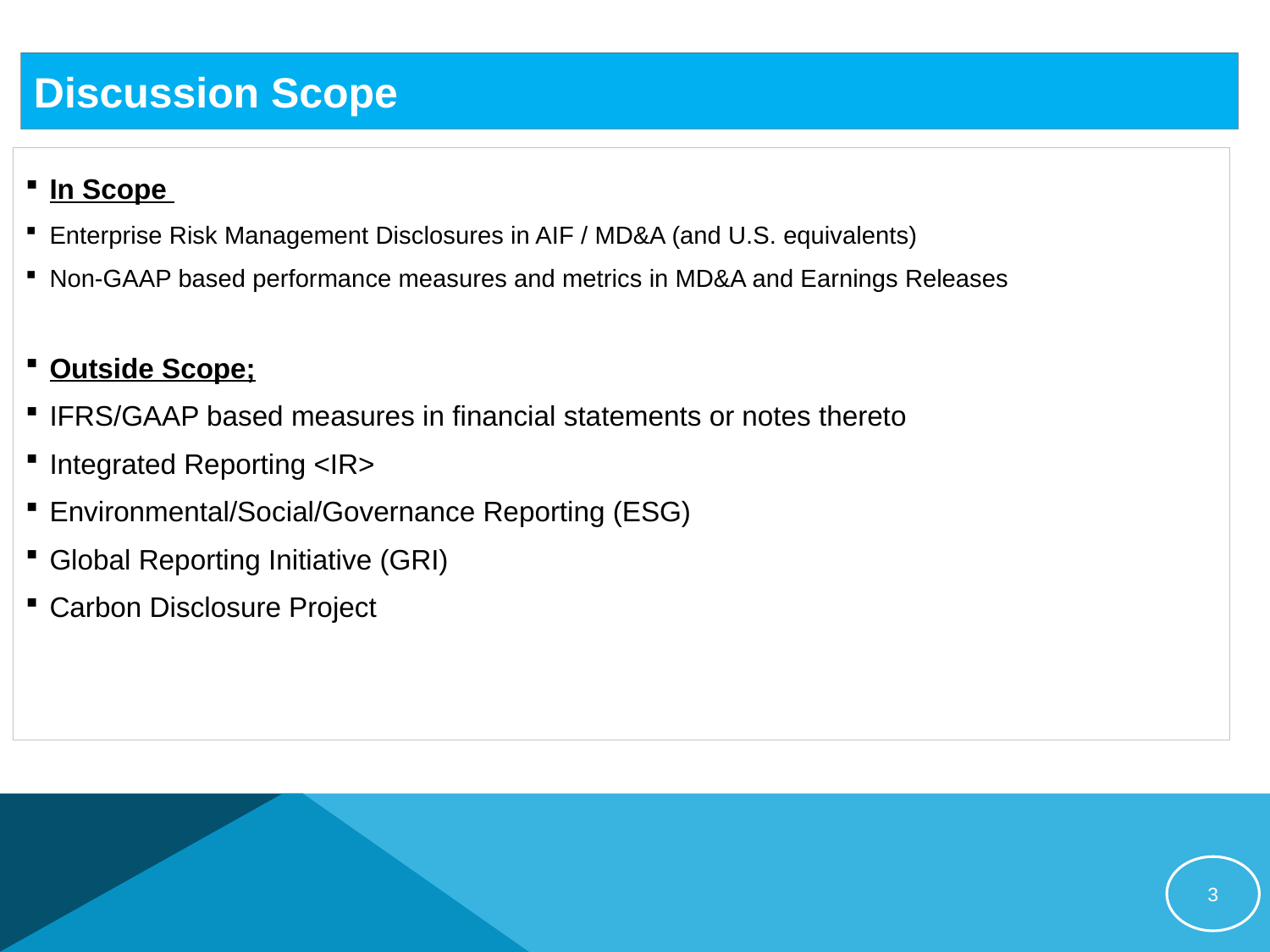

# Discussion Scope
In Scope
Enterprise Risk Management Disclosures in AIF / MD&A (and U.S. equivalents)
Non-GAAP based performance measures and metrics in MD&A and Earnings Releases

Outside Scope;
IFRS/GAAP based measures in financial statements or notes thereto
Integrated Reporting <IR>
Environmental/Social/Governance Reporting (ESG)
Global Reporting Initiative (GRI)
Carbon Disclosure Project

3